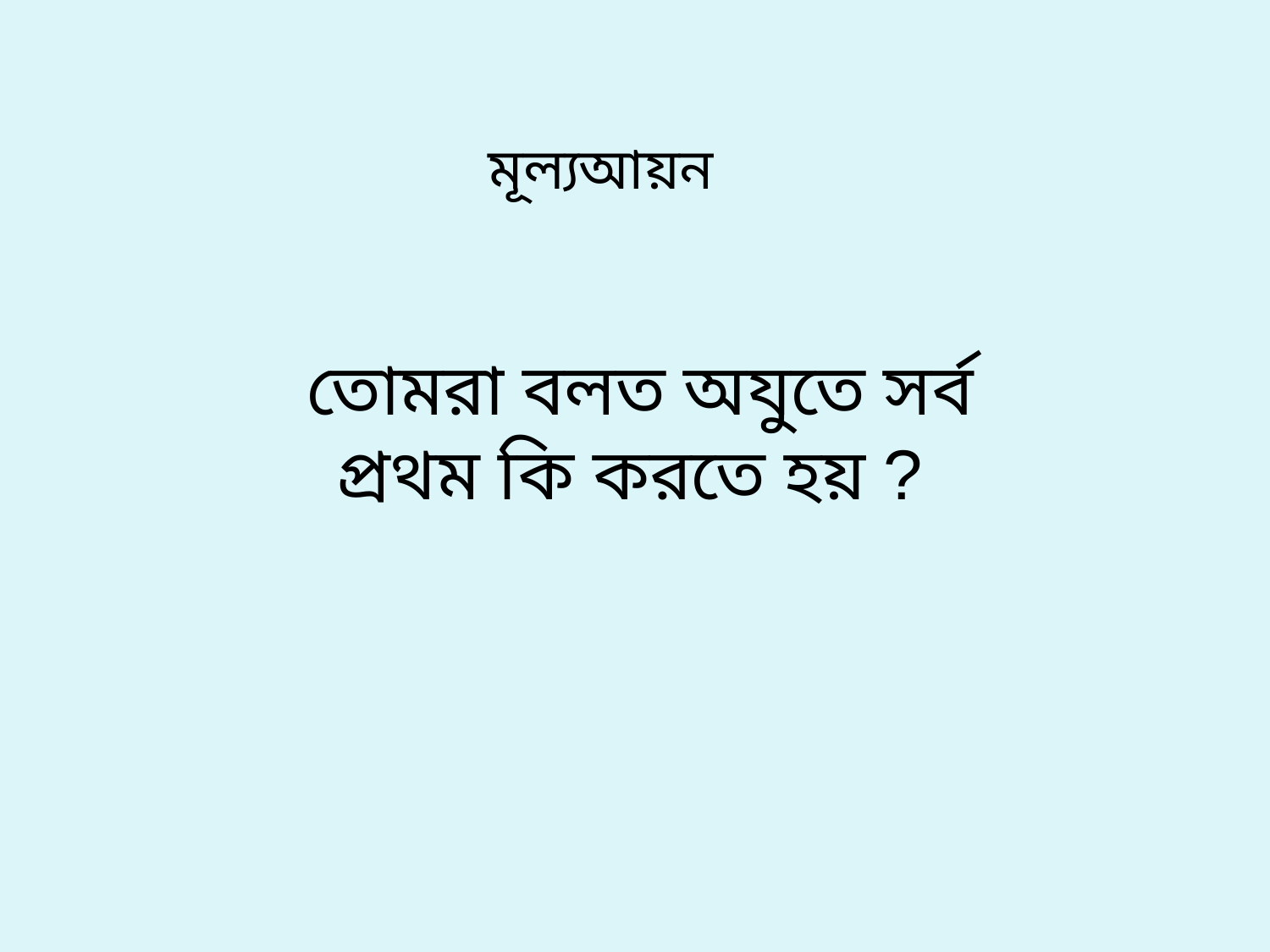

মূল্যআয়ন
তোমরা বলত অযুতে সর্ব প্রথম কি করতে হয় ?